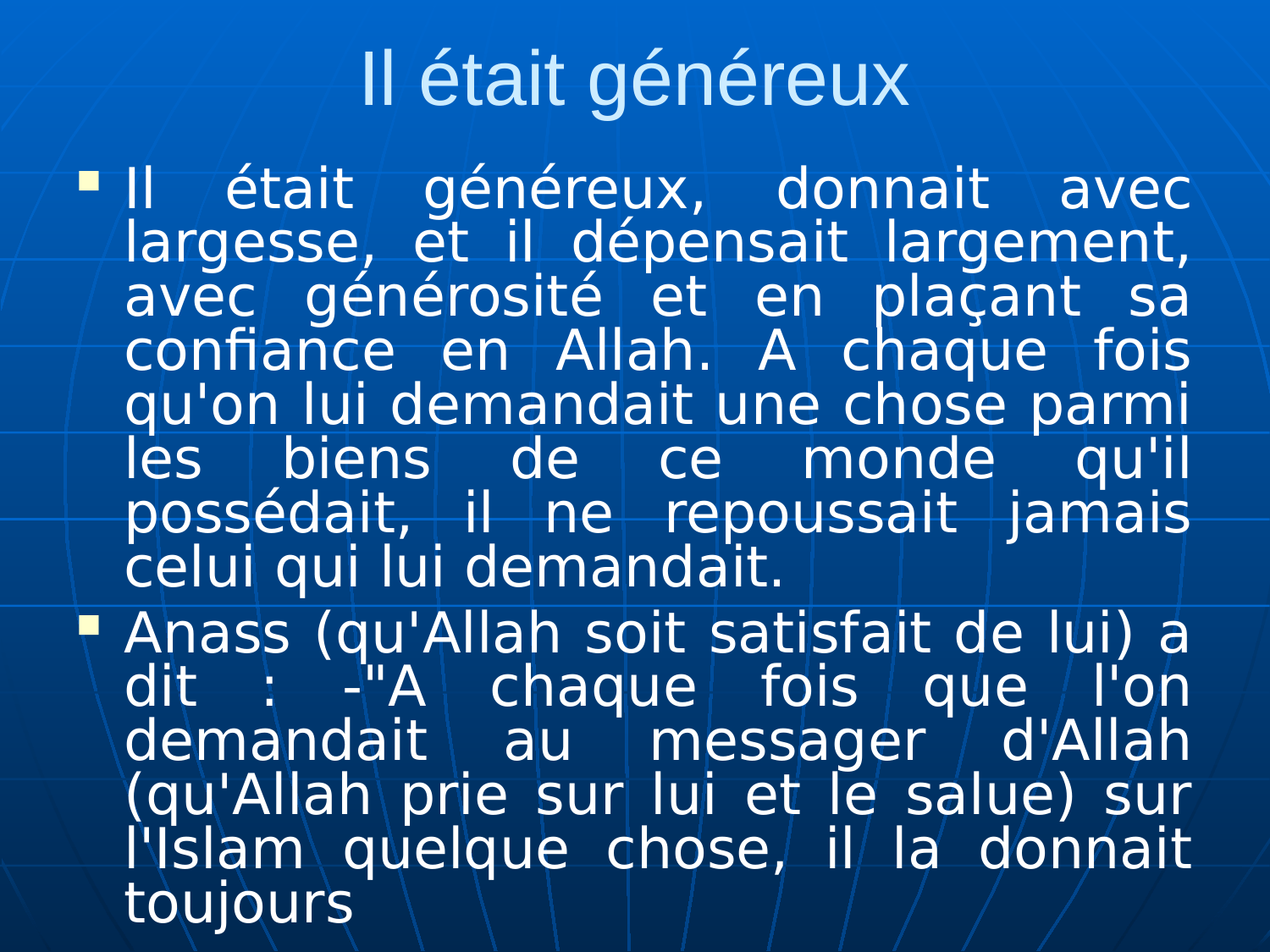

# Il était généreux
Il était généreux, donnait avec largesse, et il dépensait largement, avec générosité et en plaçant sa confiance en Allah. A chaque fois qu'on lui demandait une chose parmi les biens de ce monde qu'il possédait, il ne repoussait jamais celui qui lui demandait.
Anass (qu'Allah soit satisfait de lui) a dit : -"A chaque fois que l'on demandait au messager d'Allah (qu'Allah prie sur lui et le salue) sur l'Islam quelque chose, il la donnait toujours